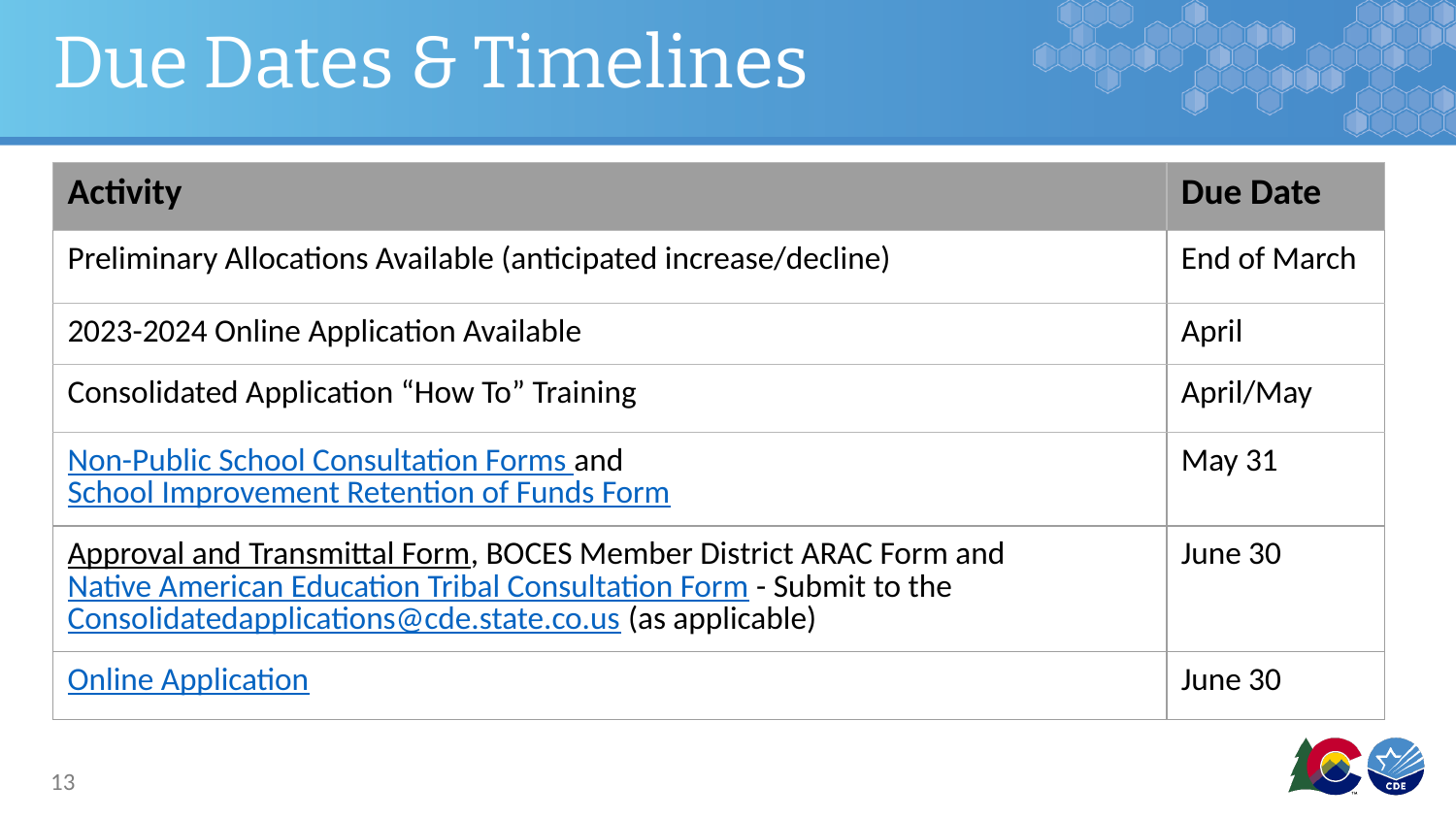

# Due Dates & Timelines
| Activity | Due Date |
| --- | --- |
| Preliminary Allocations Available (anticipated increase/decline) | End of March |
| 2023-2024 Online Application Available | April |
| Consolidated Application “How To” Training | April/May |
| Non-Public School Consultation Forms and School Improvement Retention of Funds Form | May 31 |
| Approval and Transmittal Form, BOCES Member District ARAC Form and Native American Education Tribal Consultation Form - Submit to the Consolidatedapplications@cde.state.co.us (as applicable) | June 30 |
| Online Application | June 30 |
13